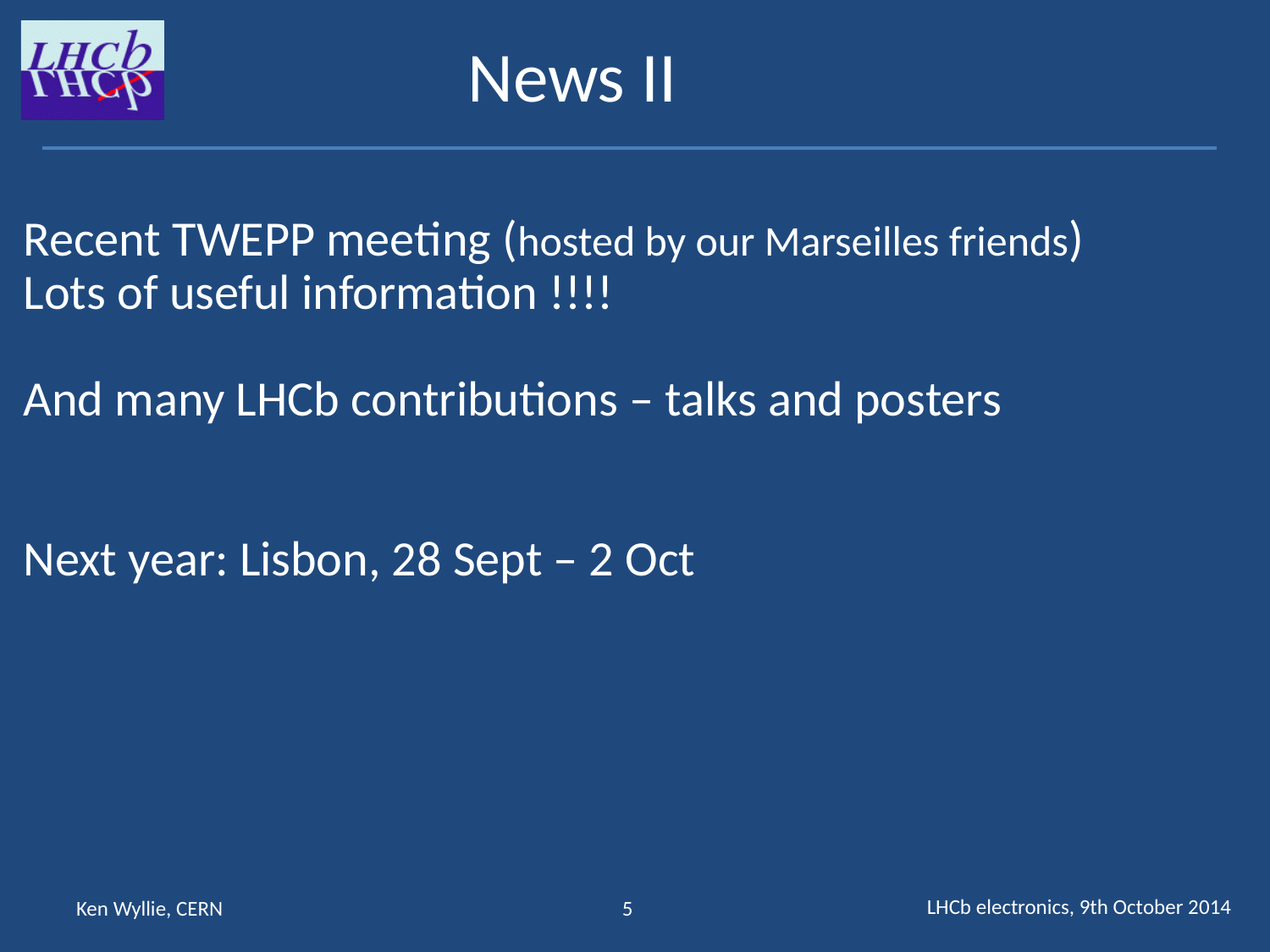

News II

Recent TWEPP meeting (hosted by our Marseilles friends)
Lots of useful information !!!!

And many LHCb contributions – talks and posters

Next year: Lisbon, 28 Sept – 2 Oct
LHCb electronics, 9th October 2014
Ken Wyllie, CERN
5